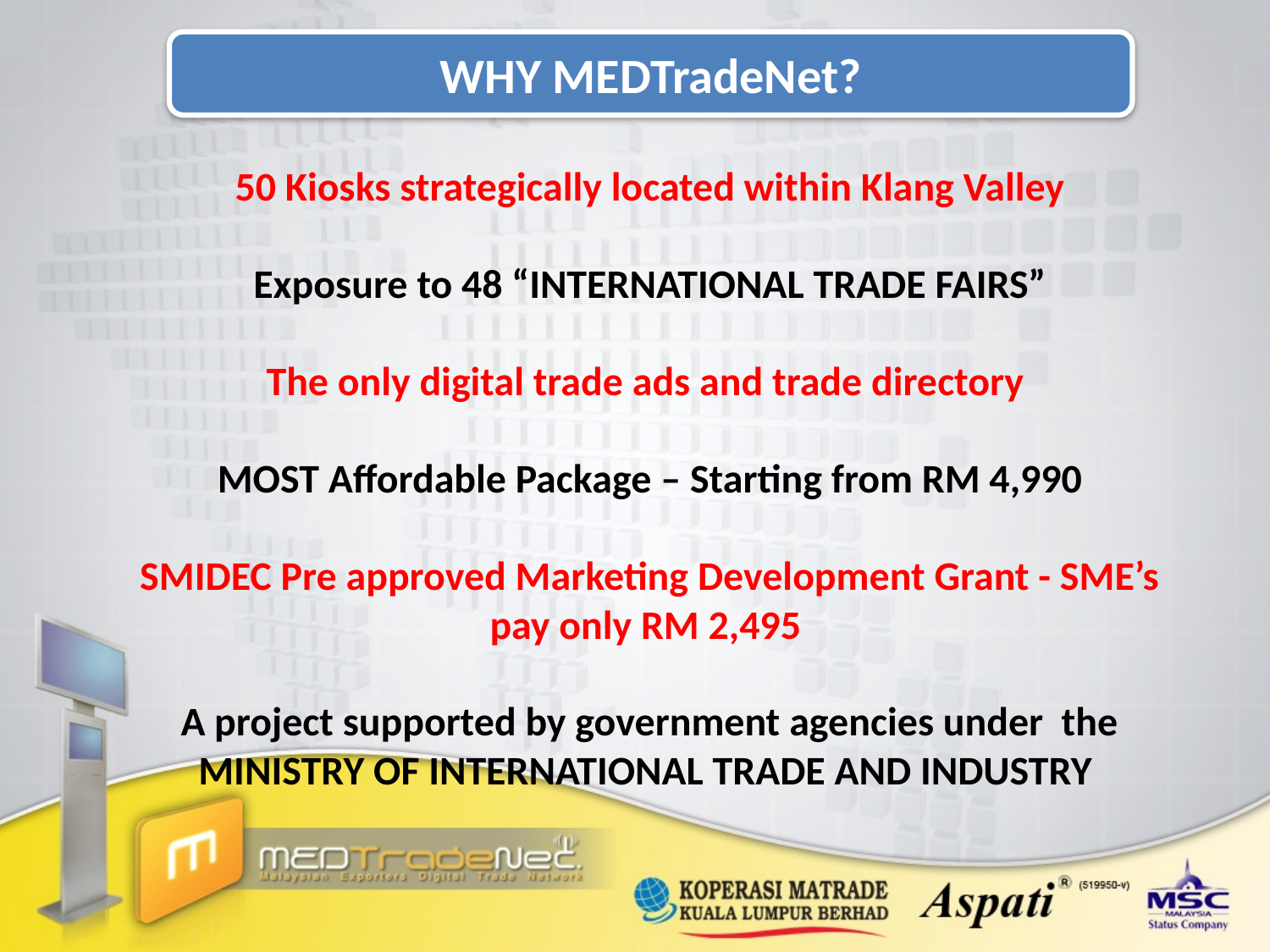

WHY MEDTradeNet?

50 Kiosks strategically located within Klang Valley

Exposure to 48 “INTERNATIONAL TRADE FAIRS”

The only digital trade ads and trade directory

MOST Affordable Package – Starting from RM 4,990

SMIDEC Pre approved Marketing Development Grant - SME’s pay only RM 2,495

A project supported by government agencies under  the MINISTRY OF INTERNATIONAL TRADE AND INDUSTRY